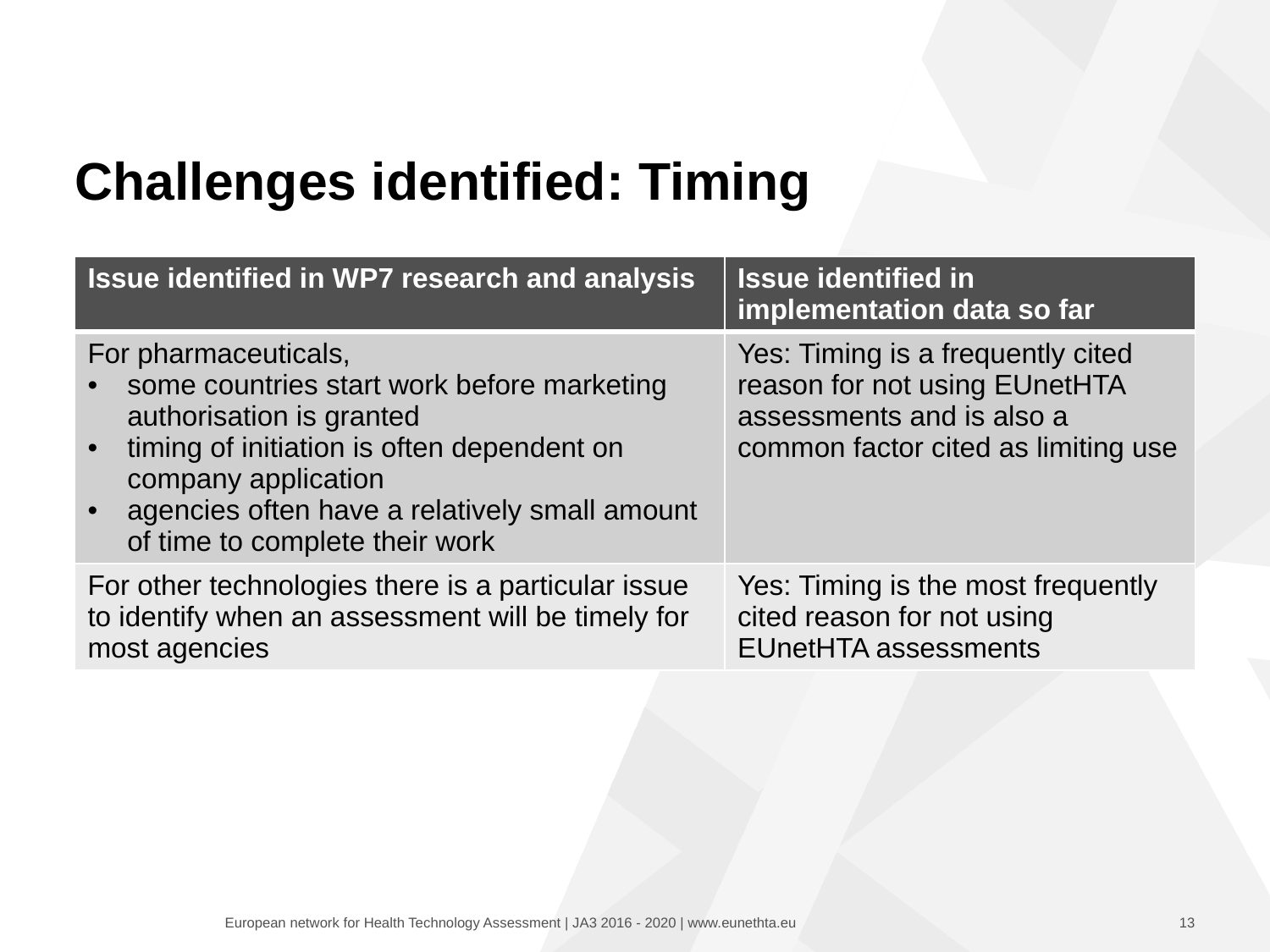

# Challenges identified: Timing
| Issue identified in WP7 research and analysis | Issue identified in implementation data so far |
| --- | --- |
| For pharmaceuticals, some countries start work before marketing authorisation is granted timing of initiation is often dependent on company application agencies often have a relatively small amount of time to complete their work | Yes: Timing is a frequently cited reason for not using EUnetHTA assessments and is also a common factor cited as limiting use |
| For other technologies there is a particular issue to identify when an assessment will be timely for most agencies | Yes: Timing is the most frequently cited reason for not using EUnetHTA assessments |

13